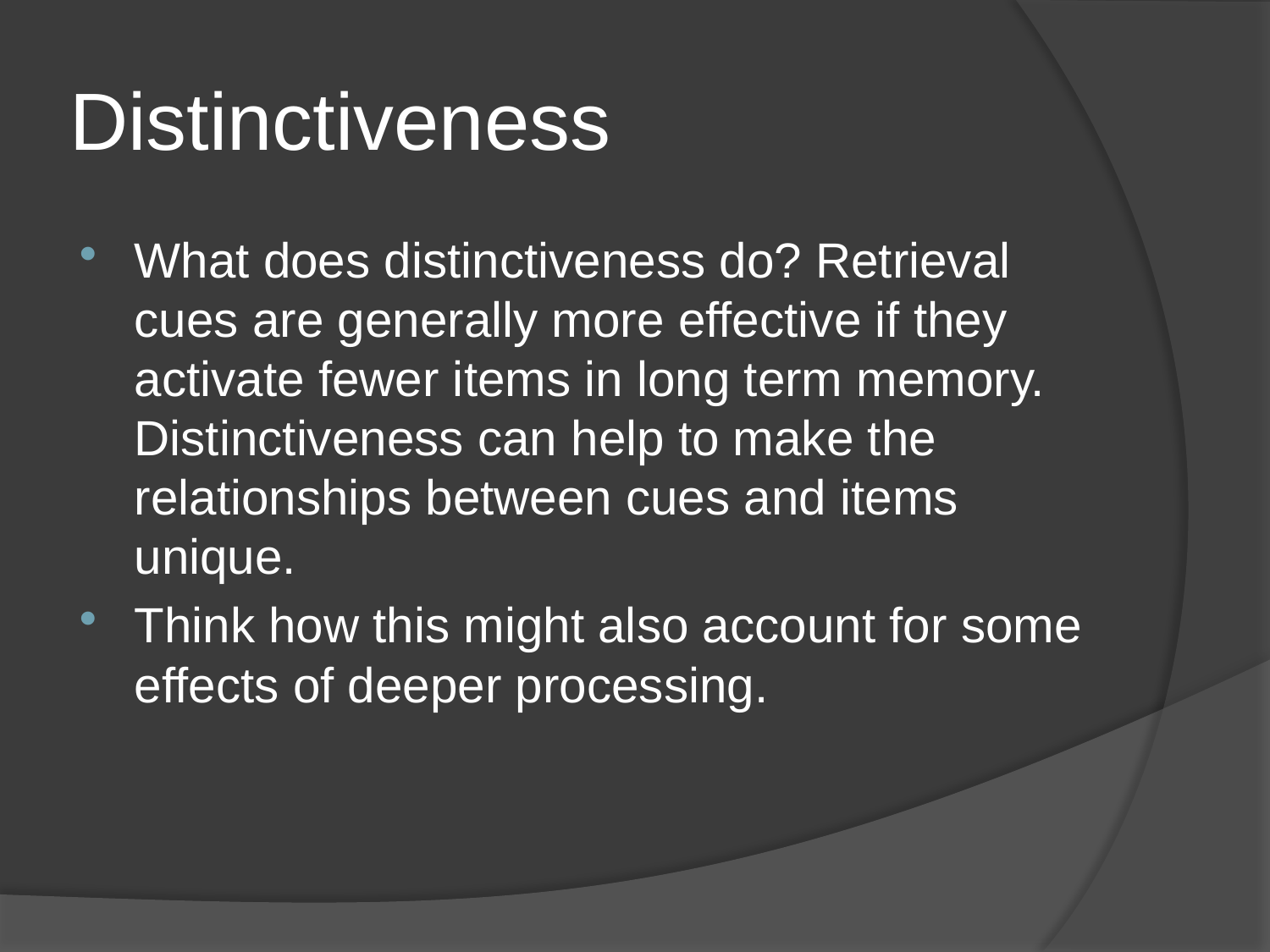

# Distinctiveness
What does distinctiveness do? Retrieval cues are generally more effective if they activate fewer items in long term memory. Distinctiveness can help to make the relationships between cues and items unique.
Think how this might also account for some effects of deeper processing.